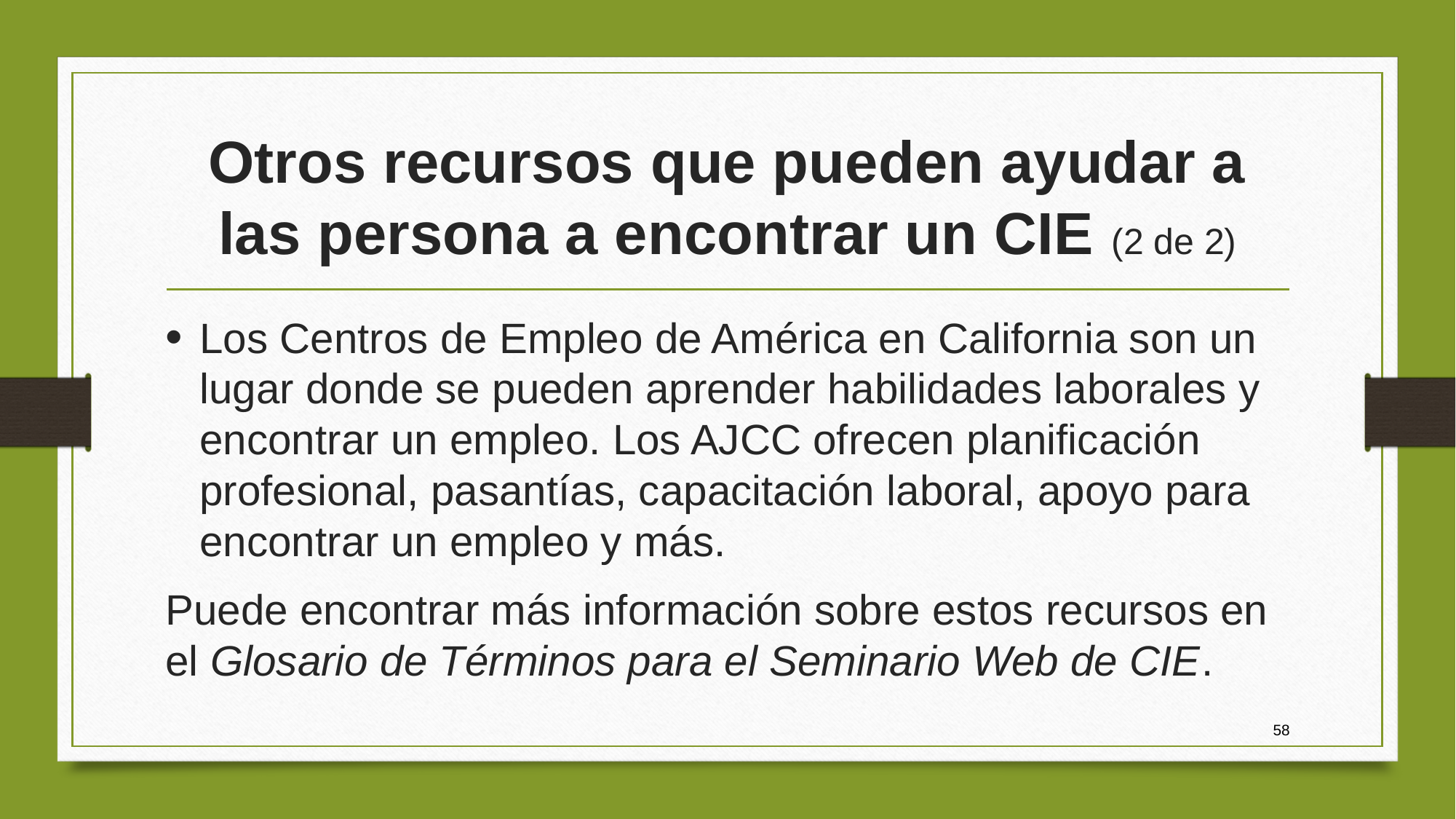

# Otros recursos que pueden ayudar a las persona a encontrar un CIE (2 de 2)
Los Centros de Empleo de América en California son un lugar donde se pueden aprender habilidades laborales y encontrar un empleo. Los AJCC ofrecen planificación profesional, pasantías, capacitación laboral, apoyo para encontrar un empleo y más.
Puede encontrar más información sobre estos recursos en el Glosario de Términos para el Seminario Web de CIE.
58